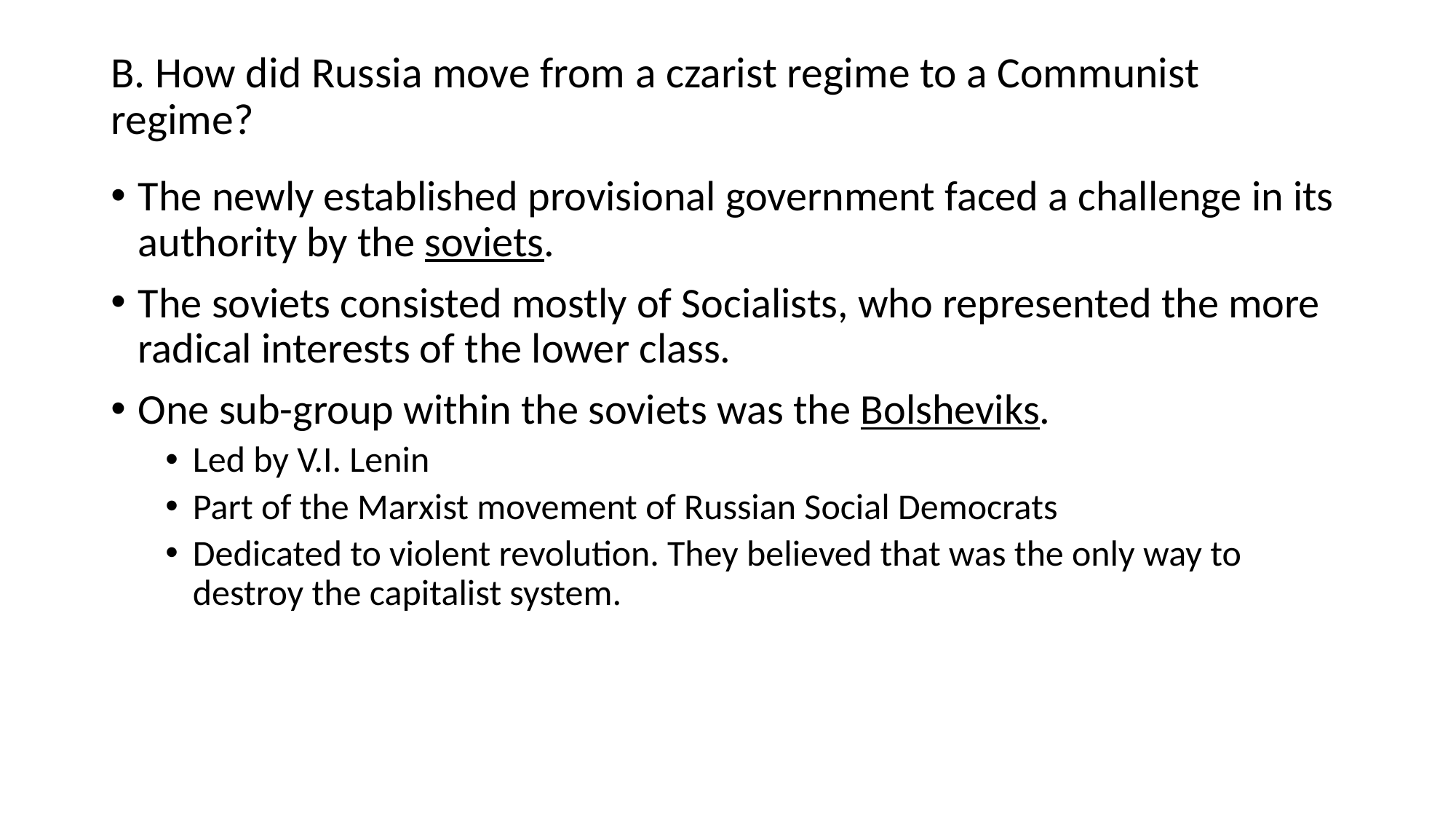

# B. How did Russia move from a czarist regime to a Communist regime?
The newly established provisional government faced a challenge in its authority by the soviets.
The soviets consisted mostly of Socialists, who represented the more radical interests of the lower class.
One sub-group within the soviets was the Bolsheviks.
Led by V.I. Lenin
Part of the Marxist movement of Russian Social Democrats
Dedicated to violent revolution. They believed that was the only way to destroy the capitalist system.